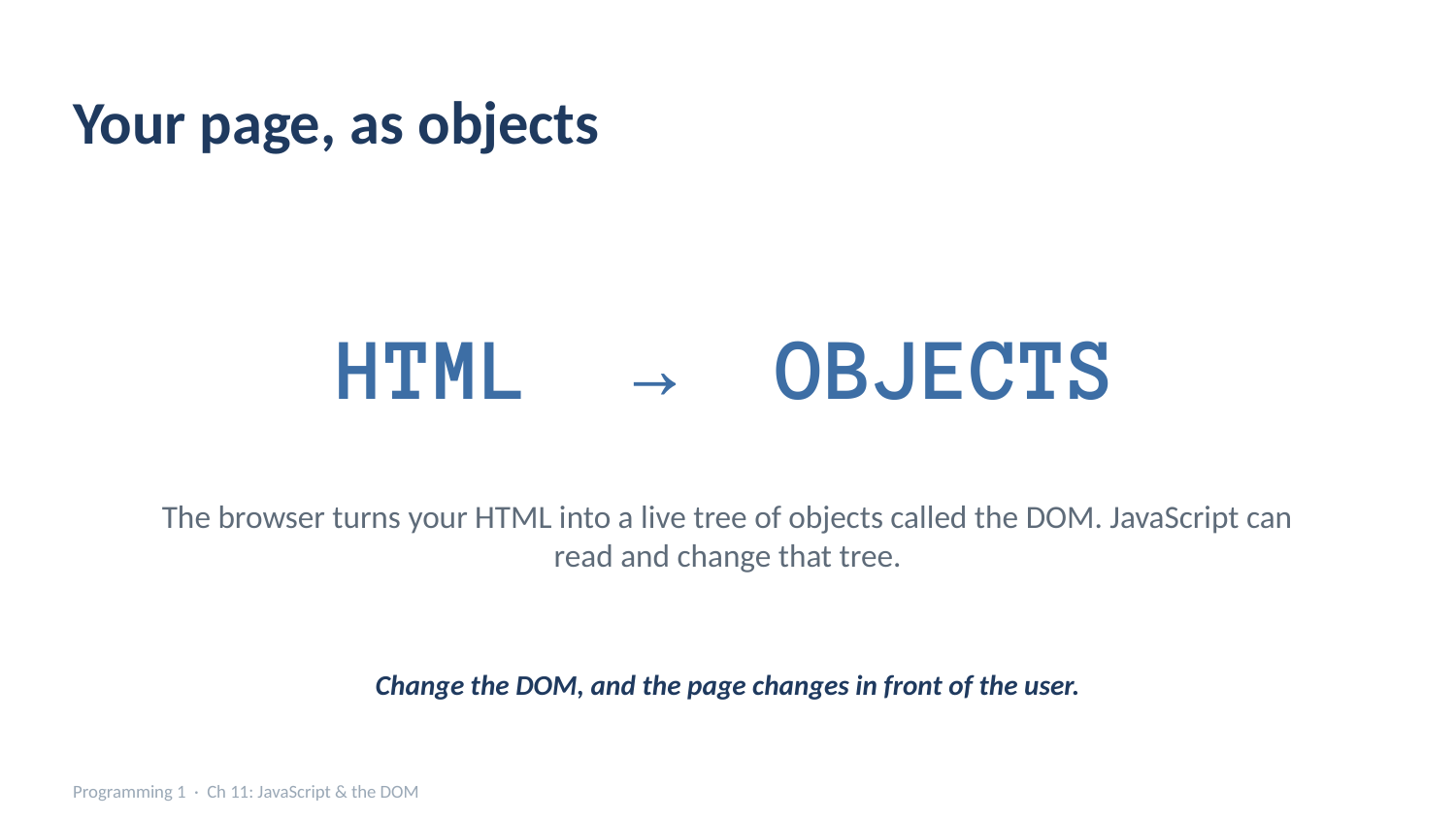

Your page, as objects
HTML  →  OBJECTS
The browser turns your HTML into a live tree of objects called the DOM. JavaScript can read and change that tree.
Change the DOM, and the page changes in front of the user.
Programming 1  ·  Ch 11: JavaScript & the DOM